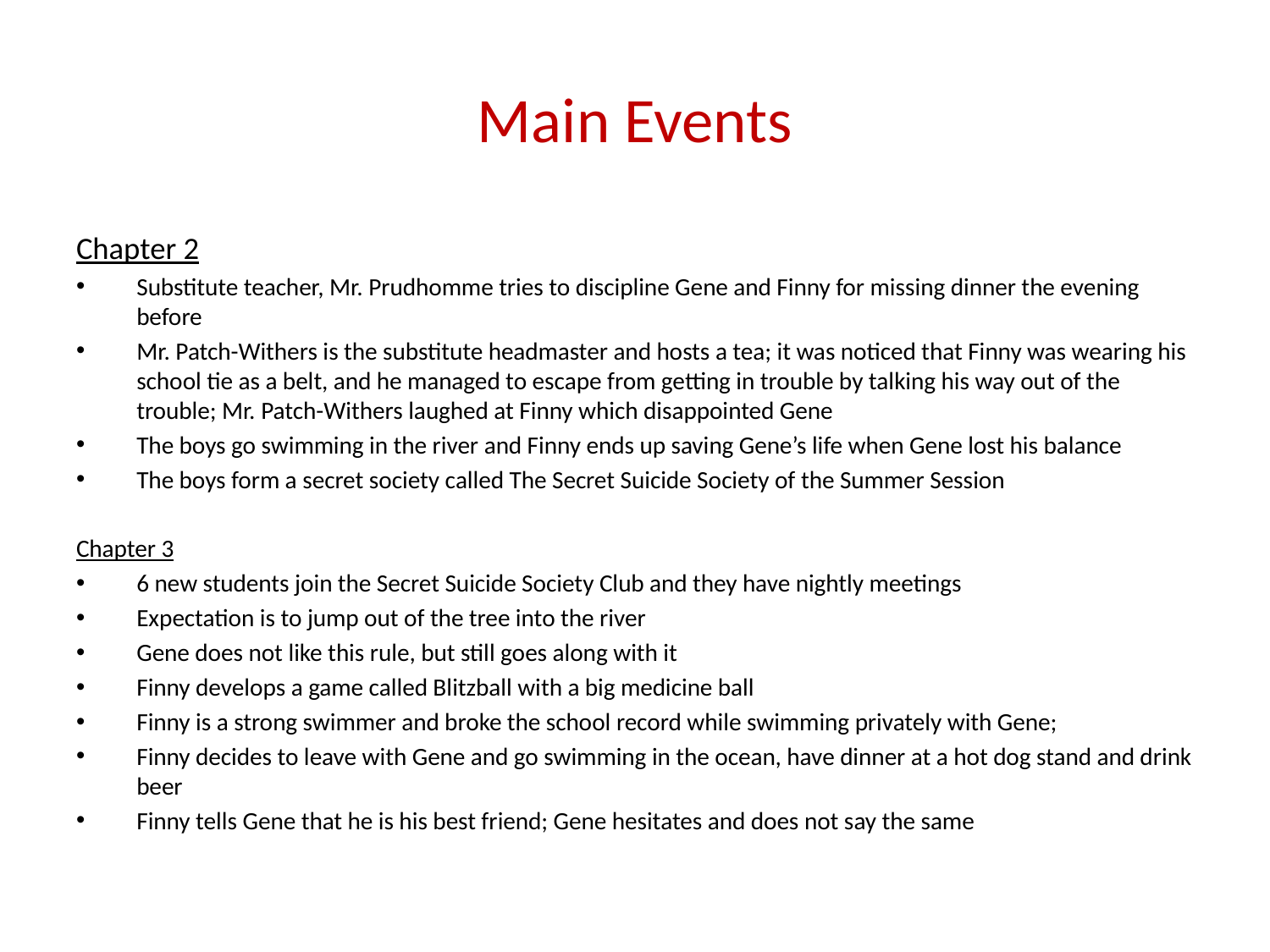

# Main Events
Chapter 2
Substitute teacher, Mr. Prudhomme tries to discipline Gene and Finny for missing dinner the evening before
Mr. Patch-Withers is the substitute headmaster and hosts a tea; it was noticed that Finny was wearing his school tie as a belt, and he managed to escape from getting in trouble by talking his way out of the trouble; Mr. Patch-Withers laughed at Finny which disappointed Gene
The boys go swimming in the river and Finny ends up saving Gene’s life when Gene lost his balance
The boys form a secret society called The Secret Suicide Society of the Summer Session

Chapter 3
6 new students join the Secret Suicide Society Club and they have nightly meetings
Expectation is to jump out of the tree into the river
Gene does not like this rule, but still goes along with it
Finny develops a game called Blitzball with a big medicine ball
Finny is a strong swimmer and broke the school record while swimming privately with Gene;
Finny decides to leave with Gene and go swimming in the ocean, have dinner at a hot dog stand and drink beer
Finny tells Gene that he is his best friend; Gene hesitates and does not say the same